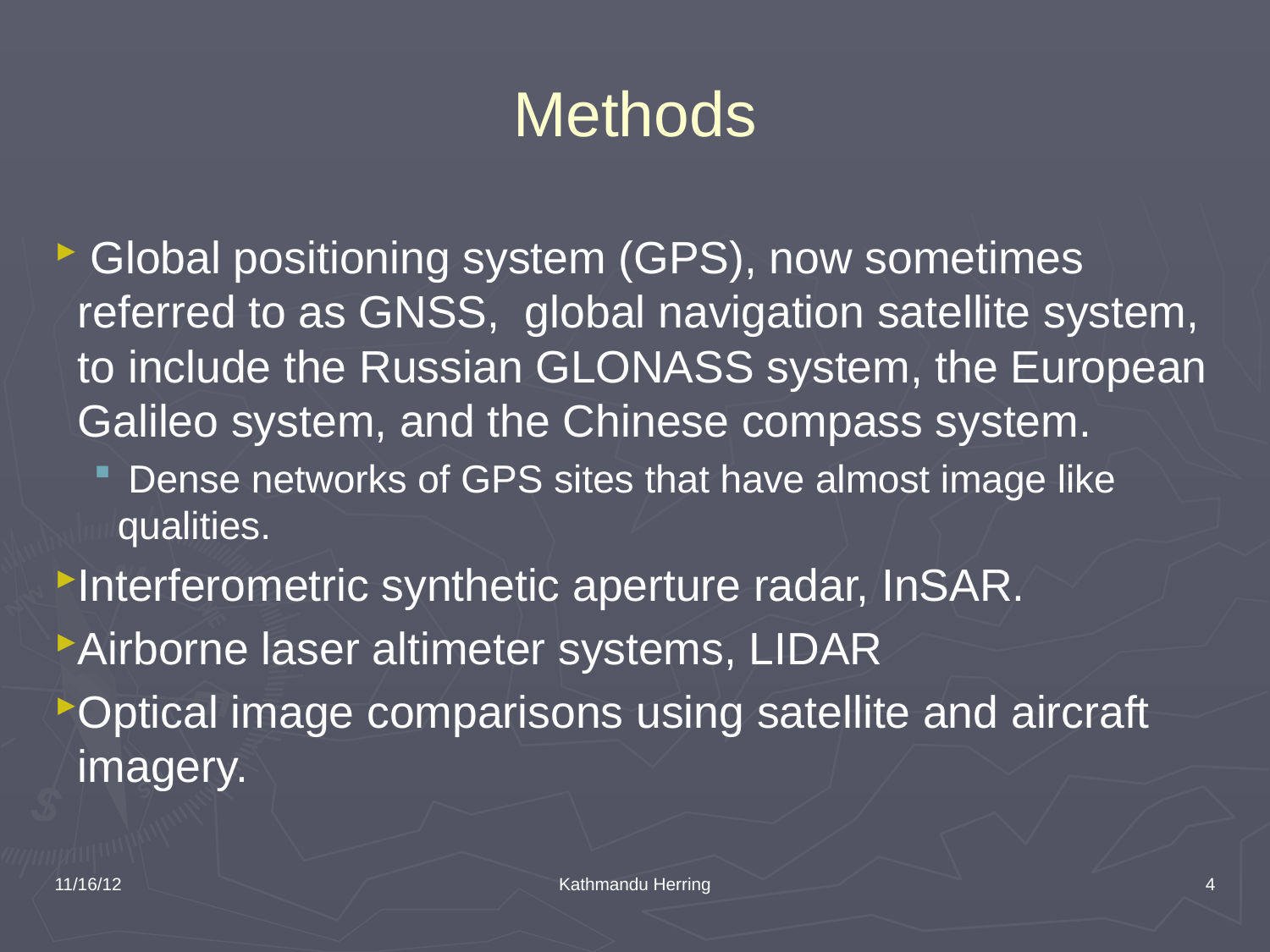

# Methods
 Global positioning system (GPS), now sometimes referred to as GNSS,  global navigation satellite system, to include the Russian GLONASS system, the European Galileo system, and the Chinese compass system.
 Dense networks of GPS sites that have almost image like qualities.
Interferometric synthetic aperture radar, InSAR.
Airborne laser altimeter systems, LIDAR
Optical image comparisons using satellite and aircraft imagery.

11/16/12
Kathmandu Herring
4